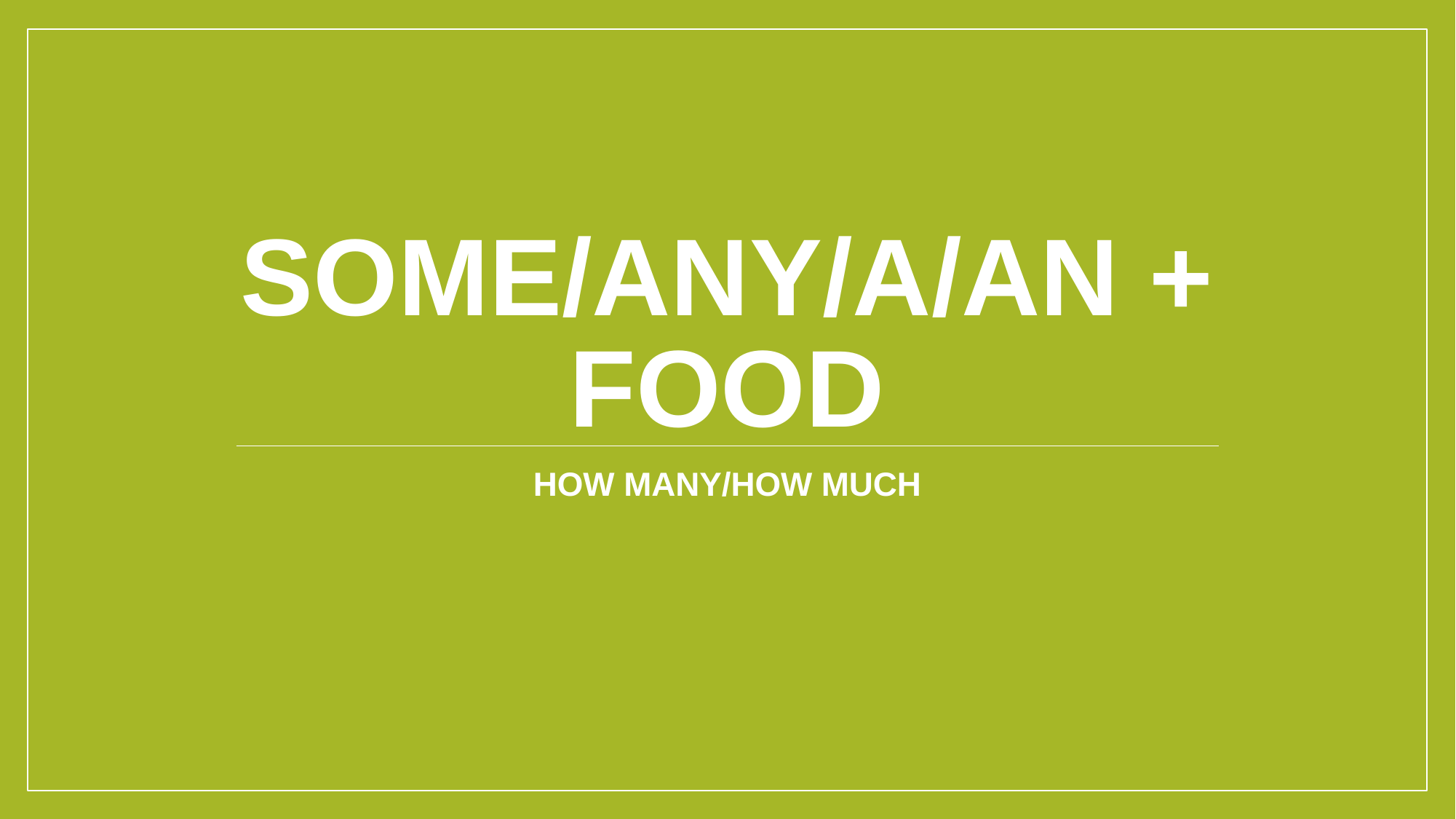

# SOME/ANY/A/AN + food
HOW MANY/HOW MUCH